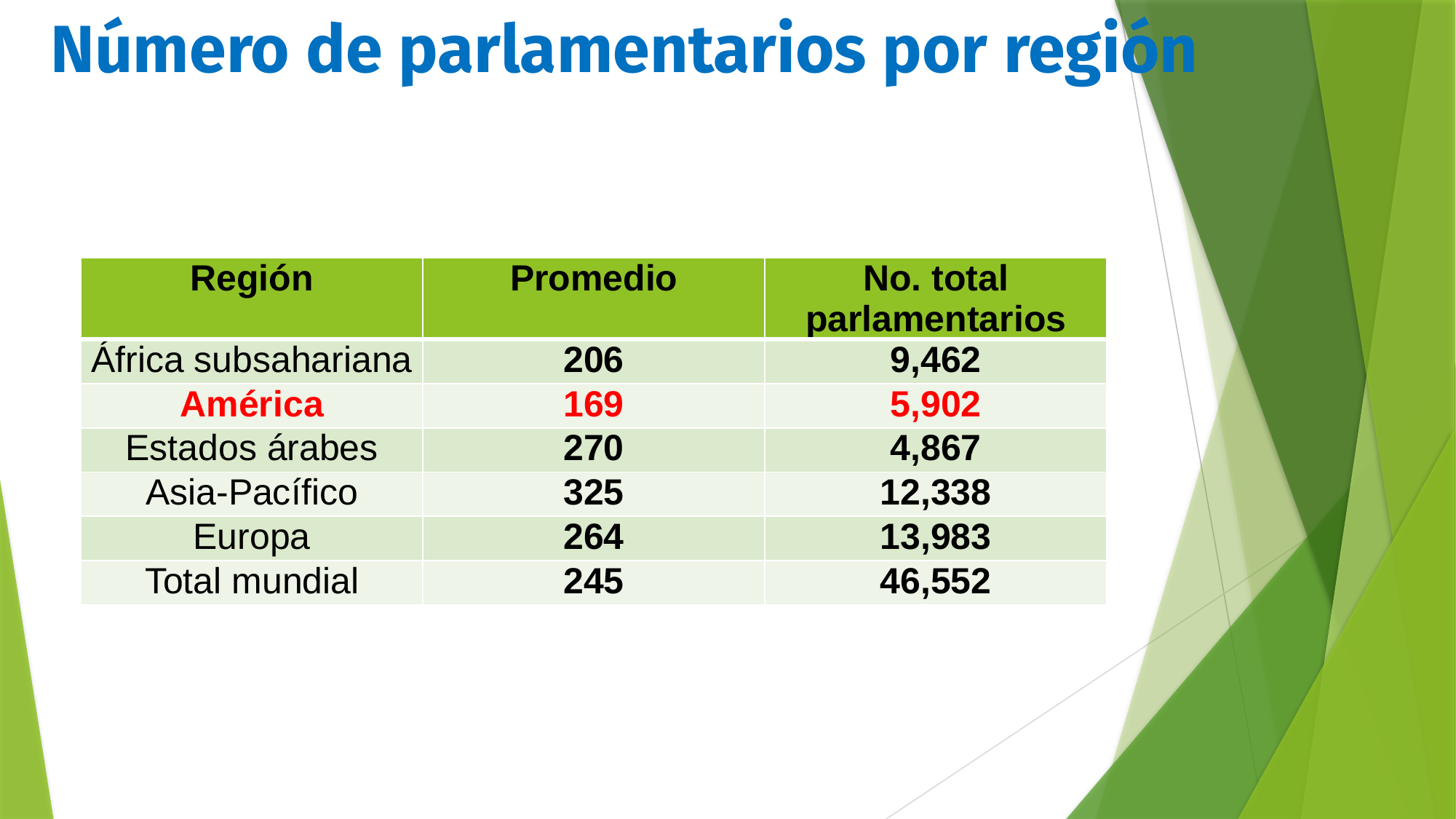

# Número de parlamentarios por región
| Región | Promedio | No. total parlamentarios |
| --- | --- | --- |
| África subsahariana | 206 | 9,462 |
| América | 169 | 5,902 |
| Estados árabes | 270 | 4,867 |
| Asia-Pacífico | 325 | 12,338 |
| Europa | 264 | 13,983 |
| Total mundial | 245 | 46,552 |